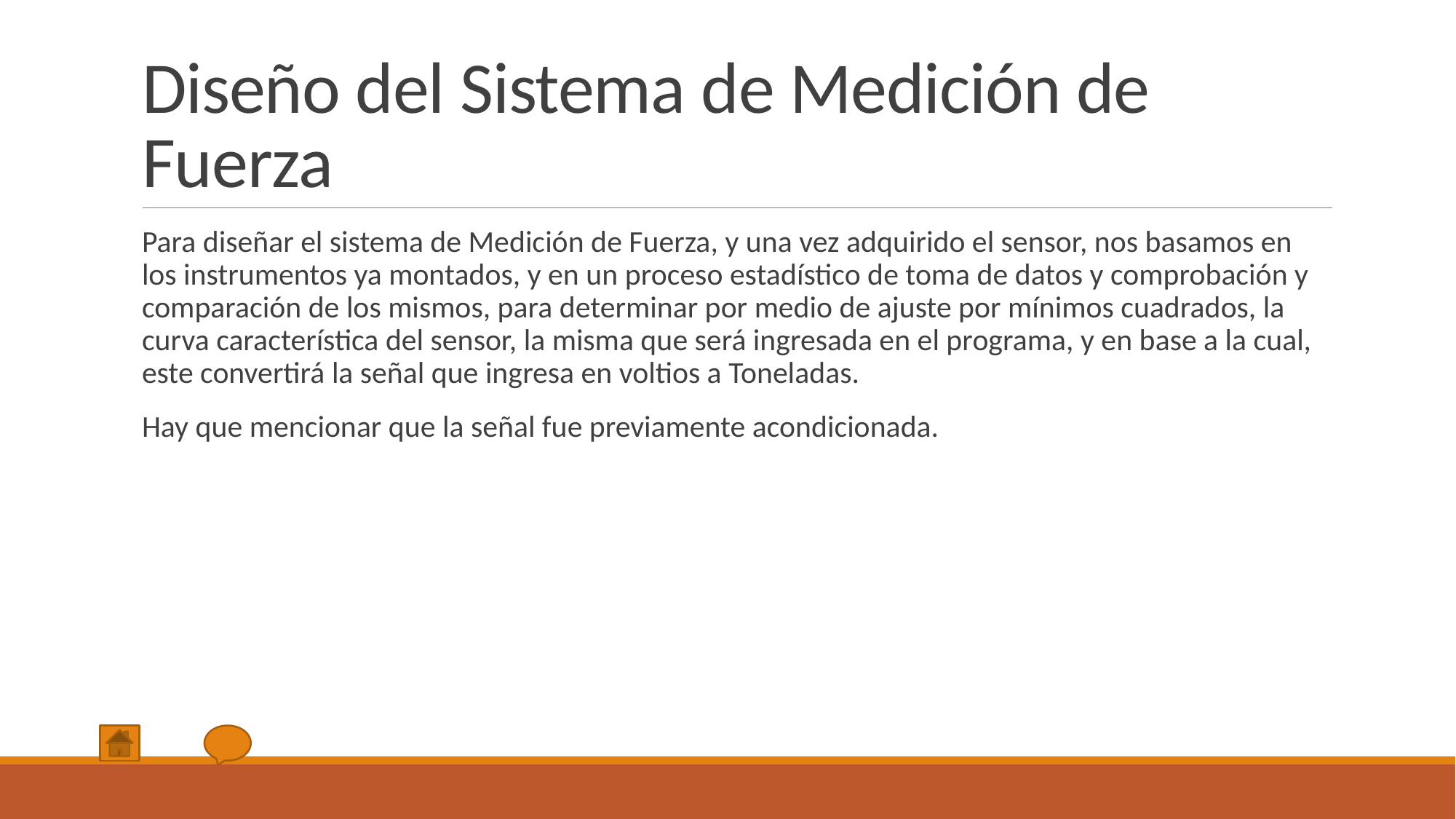

# Diseño del Sistema de Medición de Fuerza
Para diseñar el sistema de Medición de Fuerza, y una vez adquirido el sensor, nos basamos en los instrumentos ya montados, y en un proceso estadístico de toma de datos y comprobación y comparación de los mismos, para determinar por medio de ajuste por mínimos cuadrados, la curva característica del sensor, la misma que será ingresada en el programa, y en base a la cual, este convertirá la señal que ingresa en voltios a Toneladas.
Hay que mencionar que la señal fue previamente acondicionada.